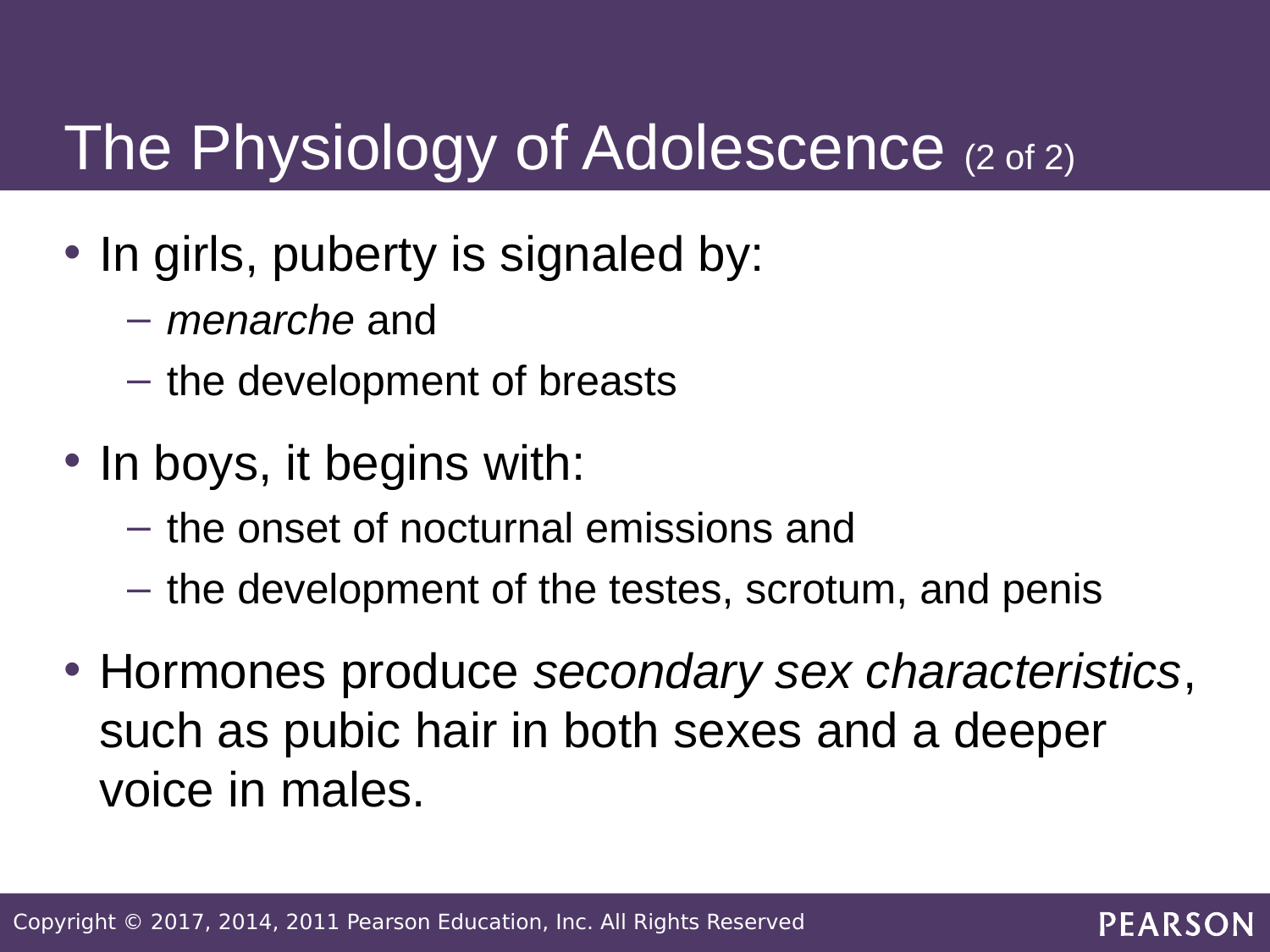

# The Physiology of Adolescence (2 of 2)
In girls, puberty is signaled by:
menarche and
the development of breasts
In boys, it begins with:
the onset of nocturnal emissions and
the development of the testes, scrotum, and penis
Hormones produce secondary sex characteristics, such as pubic hair in both sexes and a deeper voice in males.